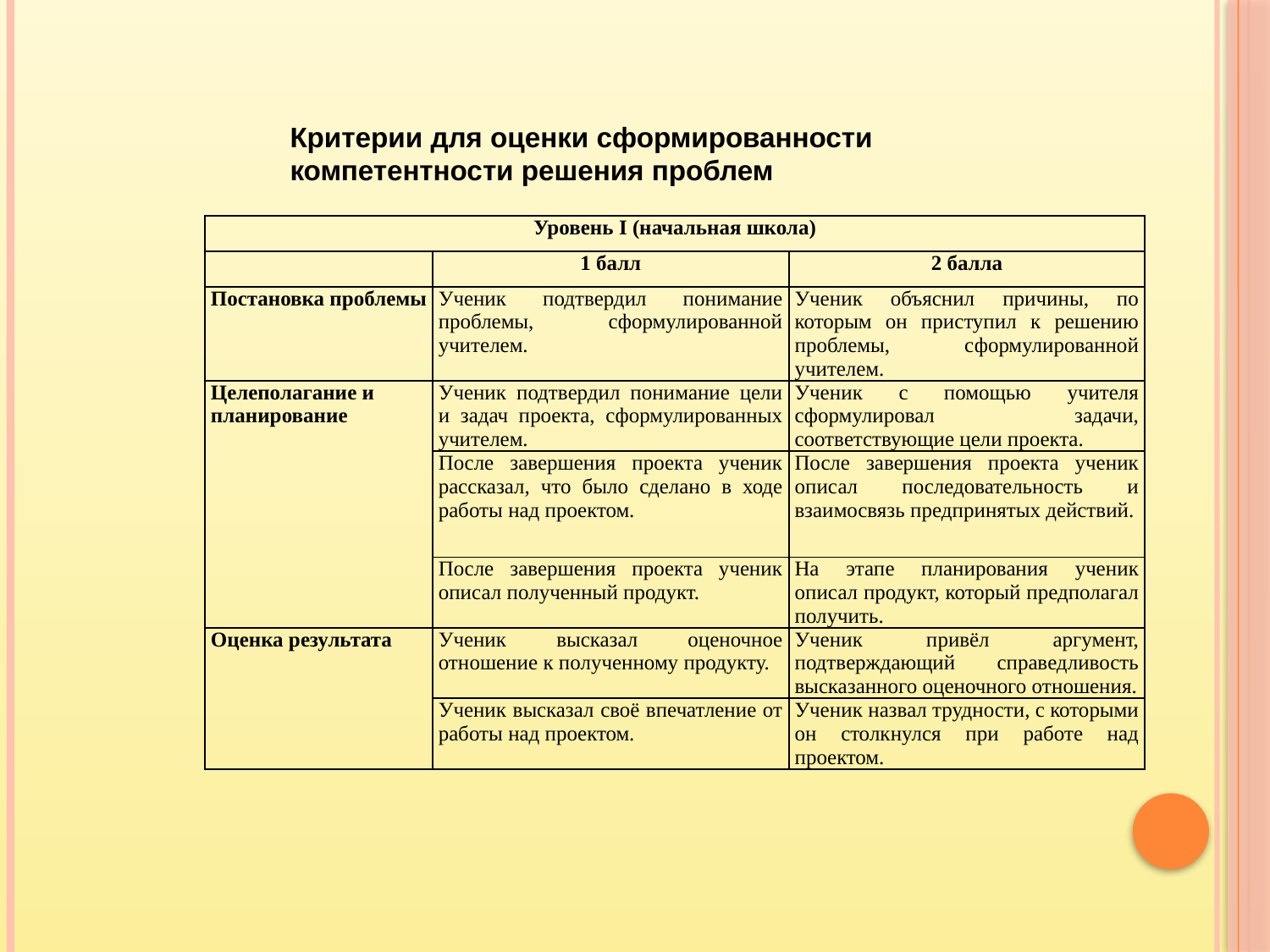

Критерии для оценки сформированности
компетентности решения проблем

| Уровень I (начальная школа) |  |  |
| --- | --- | --- |
|  | 1 балл | 2 балла |
| Постановка проблемы | Ученик подтвердил понимание проблемы, сформулированной учителем. | Ученик объяснил причины, по которым он приступил к решению проблемы, сформулированной учителем. |
| Целеполагание и планирование | Ученик подтвердил понимание цели и задач проекта, сформулированных учителем. | Ученик с помощью учителя сформулировал задачи, соответствующие цели проекта. |
|  | После завершения проекта ученик рассказал, что было сделано в ходе работы над проектом. | После завершения проекта ученик описал последовательность и взаимосвязь предпринятых действий. |
|  | После завершения проекта ученик описал полученный продукт. | На этапе планирования ученик описал продукт, который предполагал получить. |
| Оценка результата | Ученик высказал оценочное отношение к полученному продукту. | Ученик привёл аргумент, подтверждающий справедливость высказанного оценочного отношения. |
|  | Ученик высказал своё впечатление от работы над проектом. | Ученик назвал трудности, с которыми он столкнулся при работе над проектом. |